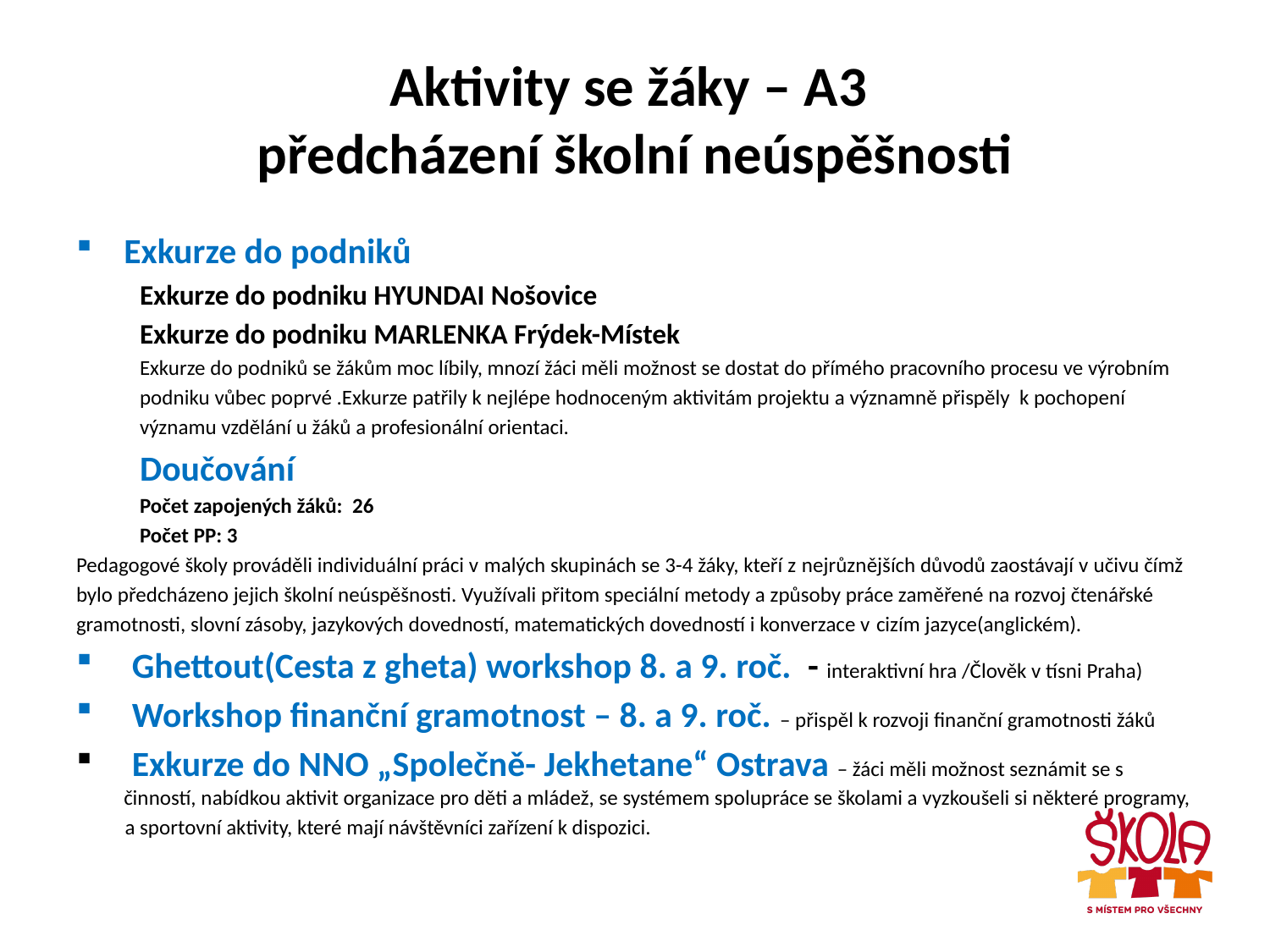

# Aktivity se žáky – A3 předcházení školní neúspěšnosti
Exkurze do podniků
Exkurze do podniku HYUNDAI Nošovice
Exkurze do podniku MARLENKA Frýdek-Místek
Exkurze do podniků se žákům moc líbily, mnozí žáci měli možnost se dostat do přímého pracovního procesu ve výrobním
podniku vůbec poprvé .Exkurze patřily k nejlépe hodnoceným aktivitám projektu a významně přispěly  k pochopení
významu vzdělání u žáků a profesionální orientaci.
Doučování
Počet zapojených žáků:  26
Počet PP: 3
Pedagogové školy prováděli individuální práci v malých skupinách se 3-4 žáky, kteří z nejrůznějších důvodů zaostávají v učivu čímž
bylo předcházeno jejich školní neúspěšnosti. Využívali přitom speciální metody a způsoby práce zaměřené na rozvoj čtenářské
gramotnosti, slovní zásoby, jazykových dovedností, matematických dovedností i konverzace v cizím jazyce(anglickém).
 Ghettout(Cesta z gheta) workshop 8. a 9. roč.  - interaktivní hra /Člověk v tísni Praha)
 Workshop finanční gramotnost – 8. a 9. roč. – přispěl k rozvoji finanční gramotnosti žáků
 Exkurze do NNO „Společně- Jekhetane“ Ostrava – žáci měli možnost seznámit se s činností, nabídkou aktivit organizace pro děti a mládež, se systémem spolupráce se školami a vyzkoušeli si některé programy,
          a sportovní aktivity, které mají návštěvníci zařízení k dispozici.